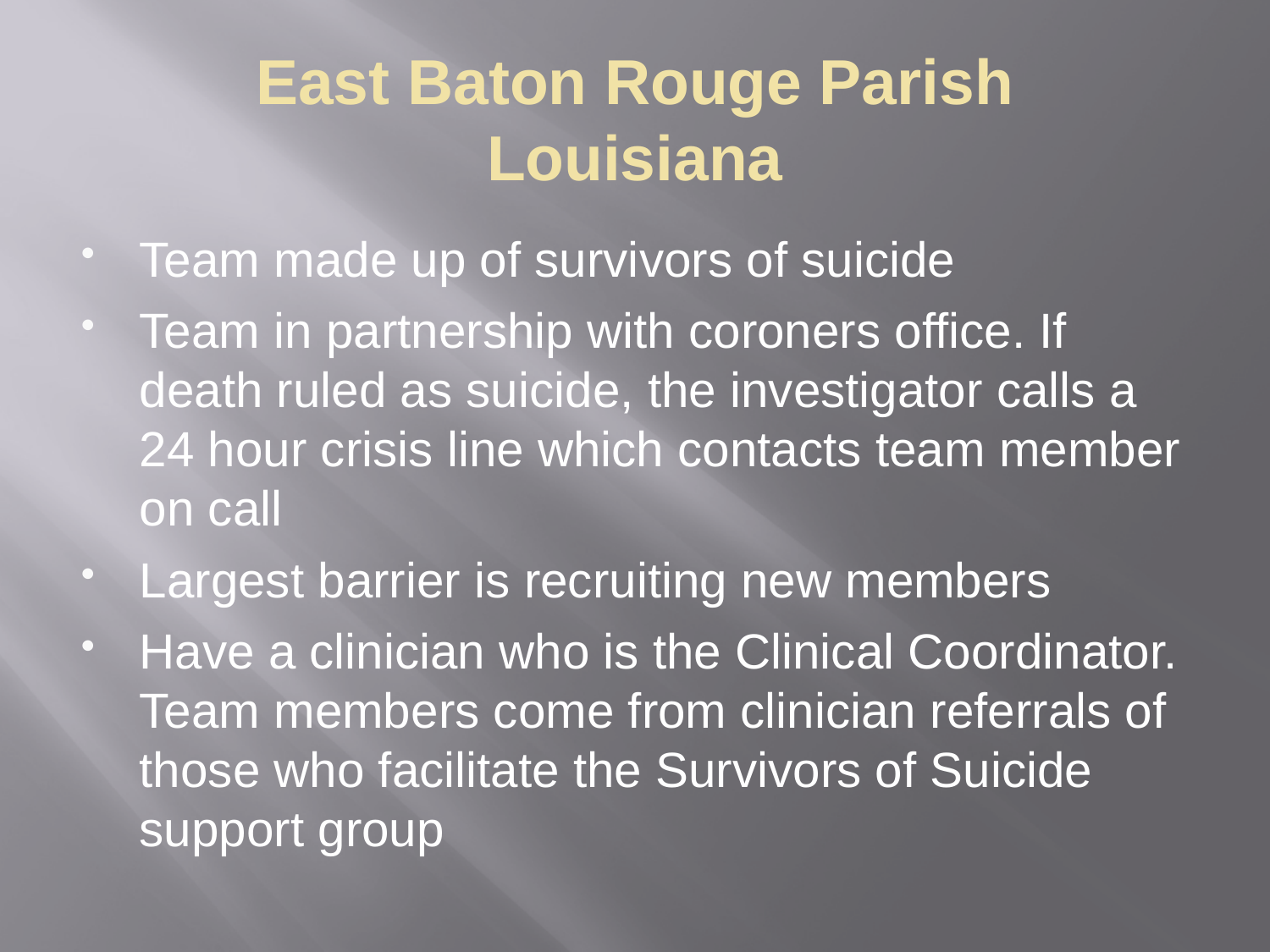

# East Baton Rouge Parish Louisiana
Team made up of survivors of suicide
Team in partnership with coroners office. If death ruled as suicide, the investigator calls a 24 hour crisis line which contacts team member on call
Largest barrier is recruiting new members
Have a clinician who is the Clinical Coordinator. Team members come from clinician referrals of those who facilitate the Survivors of Suicide support group